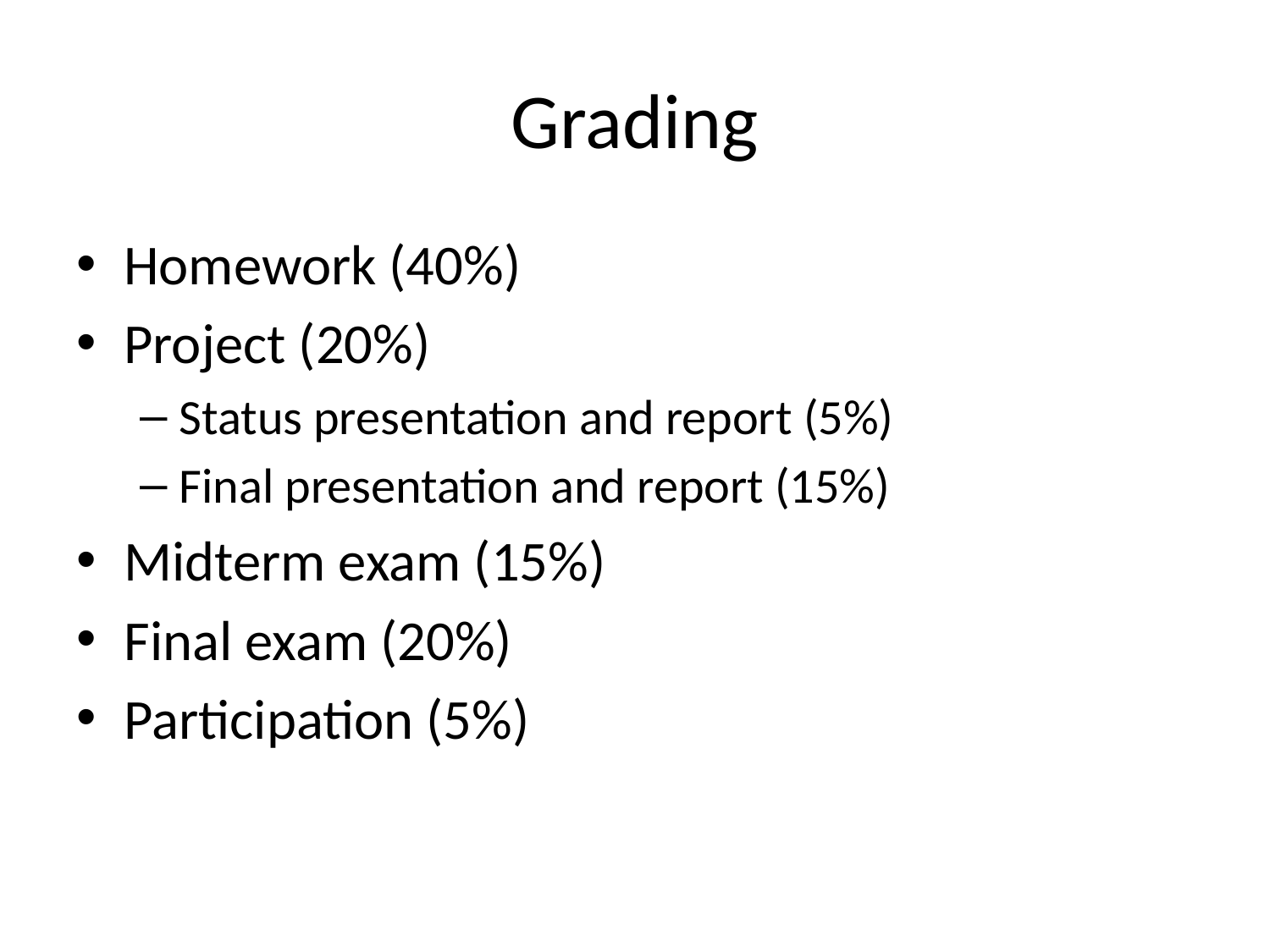

# Grading
Homework (40%)
Project (20%)
Status presentation and report (5%)
Final presentation and report (15%)
Midterm exam (15%)
Final exam (20%)
Participation (5%)